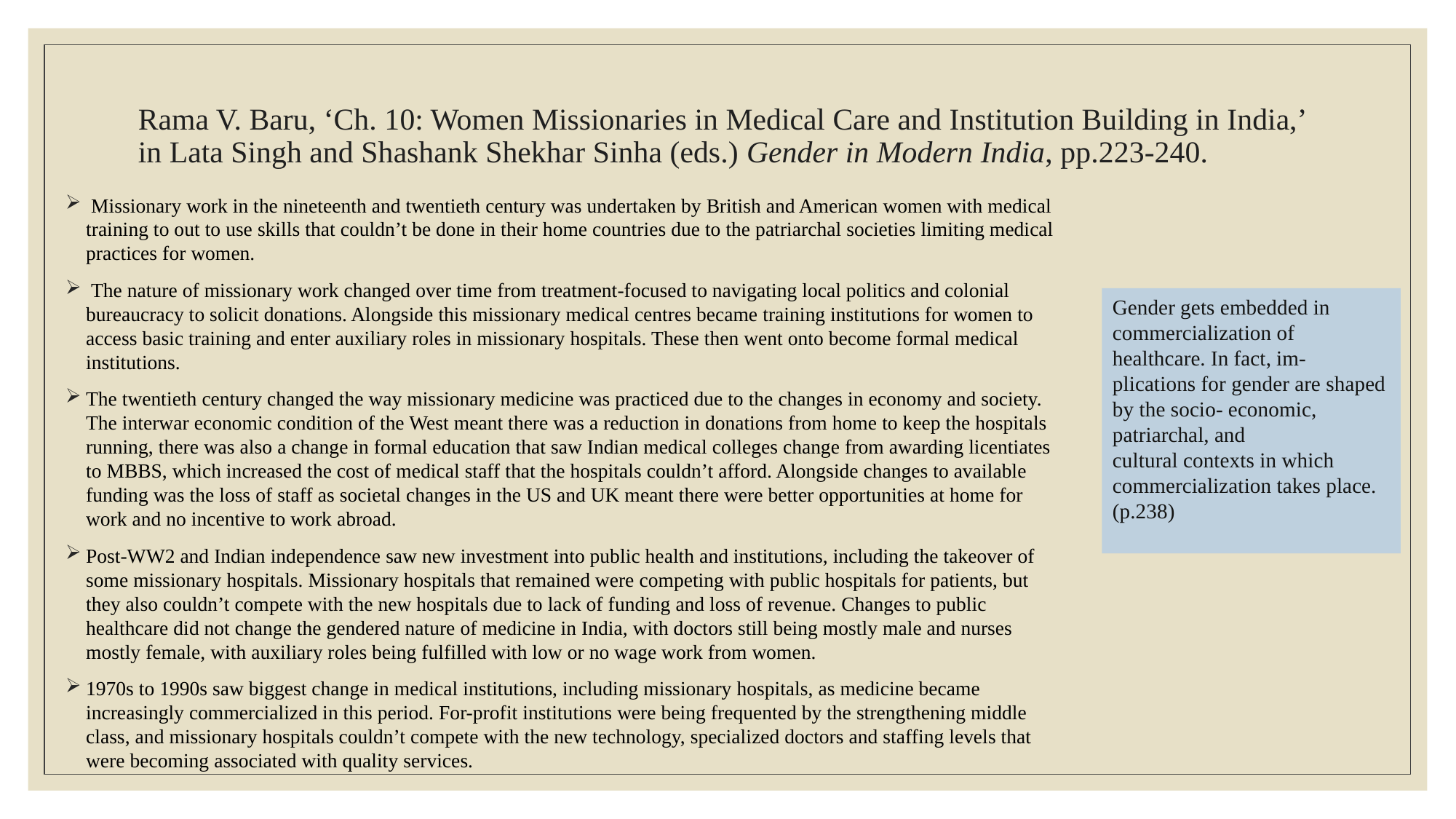

# Rama V. Baru, ‘Ch. 10: Women Missionaries in Medical Care and Institution Building in India,’ in Lata Singh and Shashank Shekhar Sinha (eds.) Gender in Modern India, pp.223-240.
 Missionary work in the nineteenth and twentieth century was undertaken by British and American women with medical training to out to use skills that couldn’t be done in their home countries due to the patriarchal societies limiting medical practices for women.
 The nature of missionary work changed over time from treatment-focused to navigating local politics and colonial bureaucracy to solicit donations. Alongside this missionary medical centres became training institutions for women to access basic training and enter auxiliary roles in missionary hospitals. These then went onto become formal medical institutions.
The twentieth century changed the way missionary medicine was practiced due to the changes in economy and society. The interwar economic condition of the West meant there was a reduction in donations from home to keep the hospitals running, there was also a change in formal education that saw Indian medical colleges change from awarding licentiates to MBBS, which increased the cost of medical staff that the hospitals couldn’t afford. Alongside changes to available funding was the loss of staff as societal changes in the US and UK meant there were better opportunities at home for work and no incentive to work abroad.
Post-WW2 and Indian independence saw new investment into public health and institutions, including the takeover of some missionary hospitals. Missionary hospitals that remained were competing with public hospitals for patients, but they also couldn’t compete with the new hospitals due to lack of funding and loss of revenue. Changes to public healthcare did not change the gendered nature of medicine in India, with doctors still being mostly male and nurses mostly female, with auxiliary roles being fulfilled with low or no wage work from women.
1970s to 1990s saw biggest change in medical institutions, including missionary hospitals, as medicine became increasingly commercialized in this period. For-profit institutions were being frequented by the strengthening middle class, and missionary hospitals couldn’t compete with the new technology, specialized doctors and staffing levels that were becoming associated with quality services.
Gender gets embedded in commercialization of healthcare. In fact, im-
plications for gender are shaped by the socio- economic, patriarchal, and
cultural contexts in which commercialization takes place. (p.238)